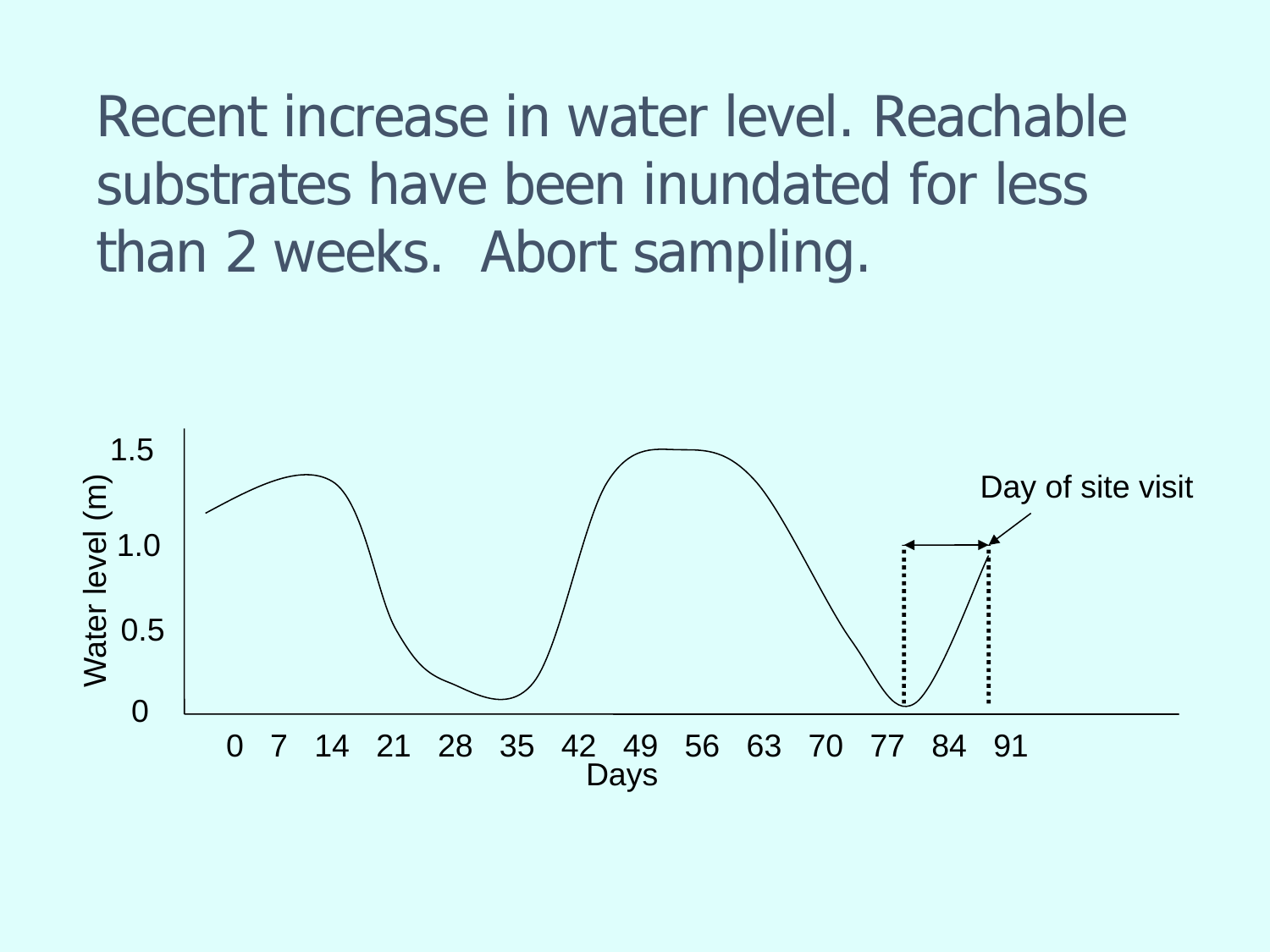

Recent increase in water level. Reachable substrates have been inundated for less than 2 weeks.  Abort sampling.
1.5

Day of site visit

1.0

Water level (m)
0.5
0

0   7   14   21   28   35   42   49   56   63   70   77   84   91
Days